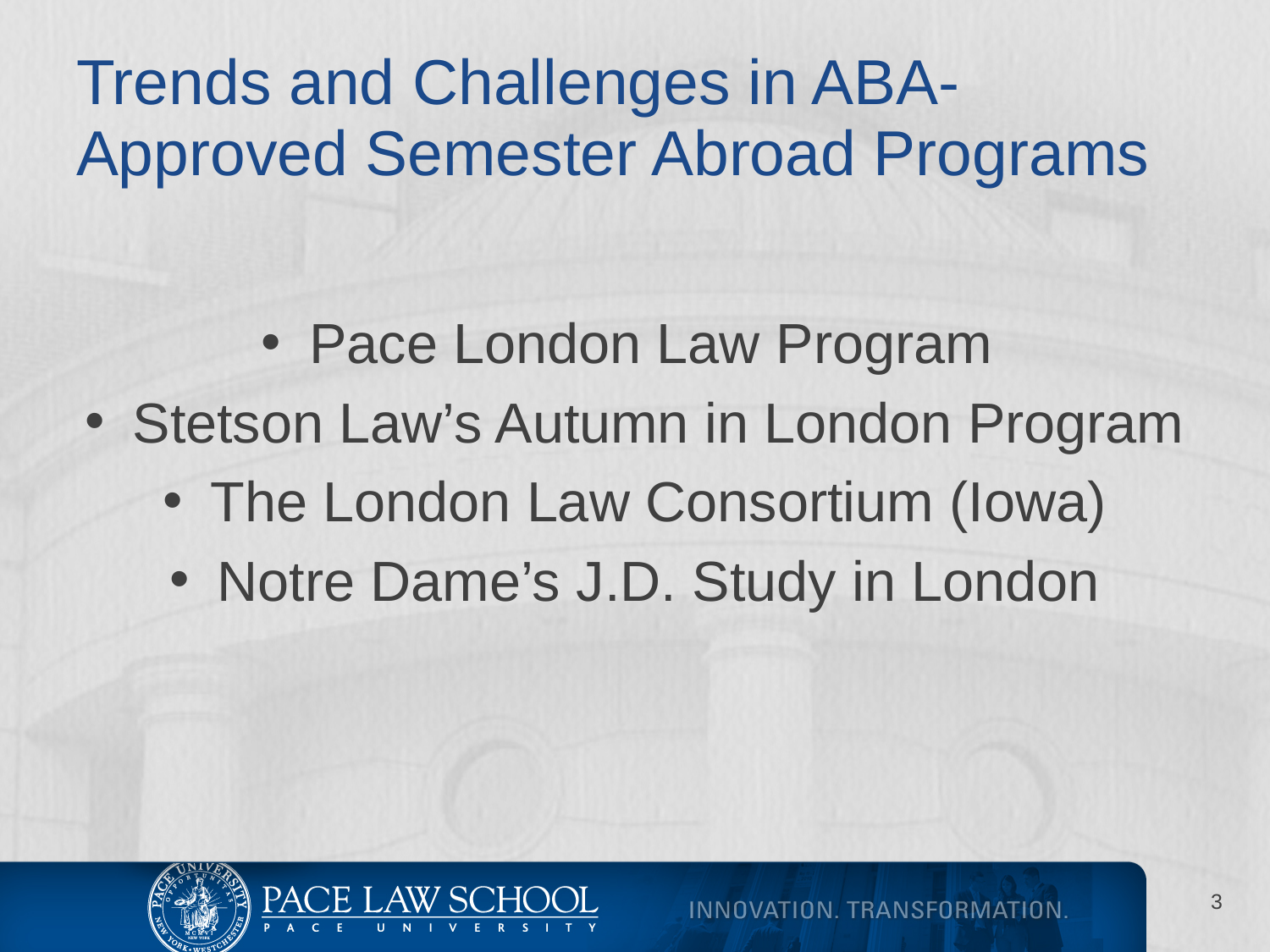

# Trends and Challenges in ABA-Approved Semester Abroad Programs

Pace London Law Program
Stetson Law’s Autumn in London Program
The London Law Consortium (Iowa)
Notre Dame’s J.D. Study in London

3